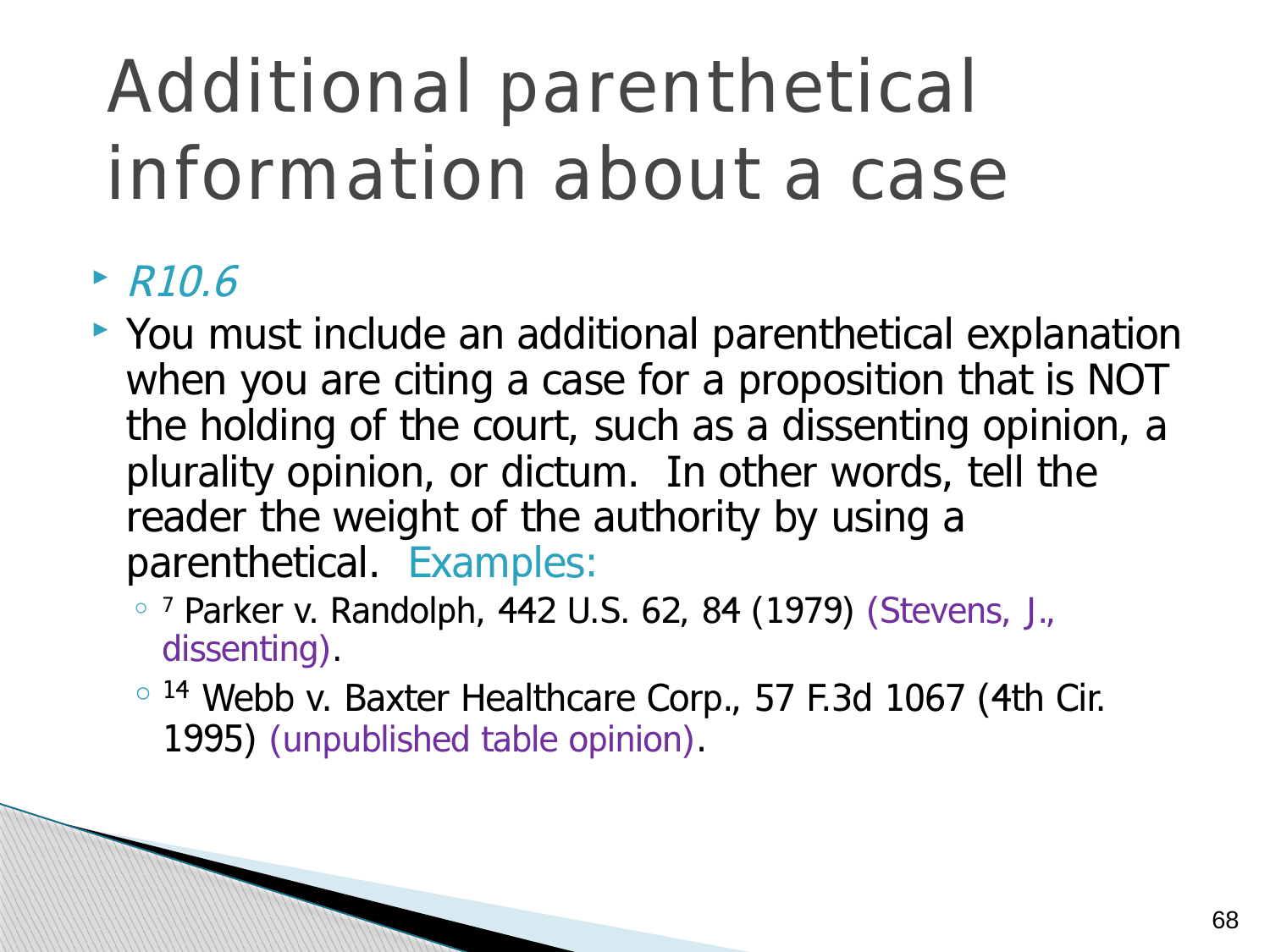

# Additional parenthetical information about a case
R10.6
You must include an additional parenthetical explanation when you are citing a case for a proposition that is NOT the holding of the court, such as a dissenting opinion, a plurality opinion, or dictum.  In other words, tell the reader the weight of the authority by using a parenthetical.  Examples:
7 Parker v. Randolph, 442 U.S. 62, 84 (1979) (Stevens, J., dissenting).
14 Webb v. Baxter Healthcare Corp., 57 F.3d 1067 (4th Cir. 1995) (unpublished table opinion).
68